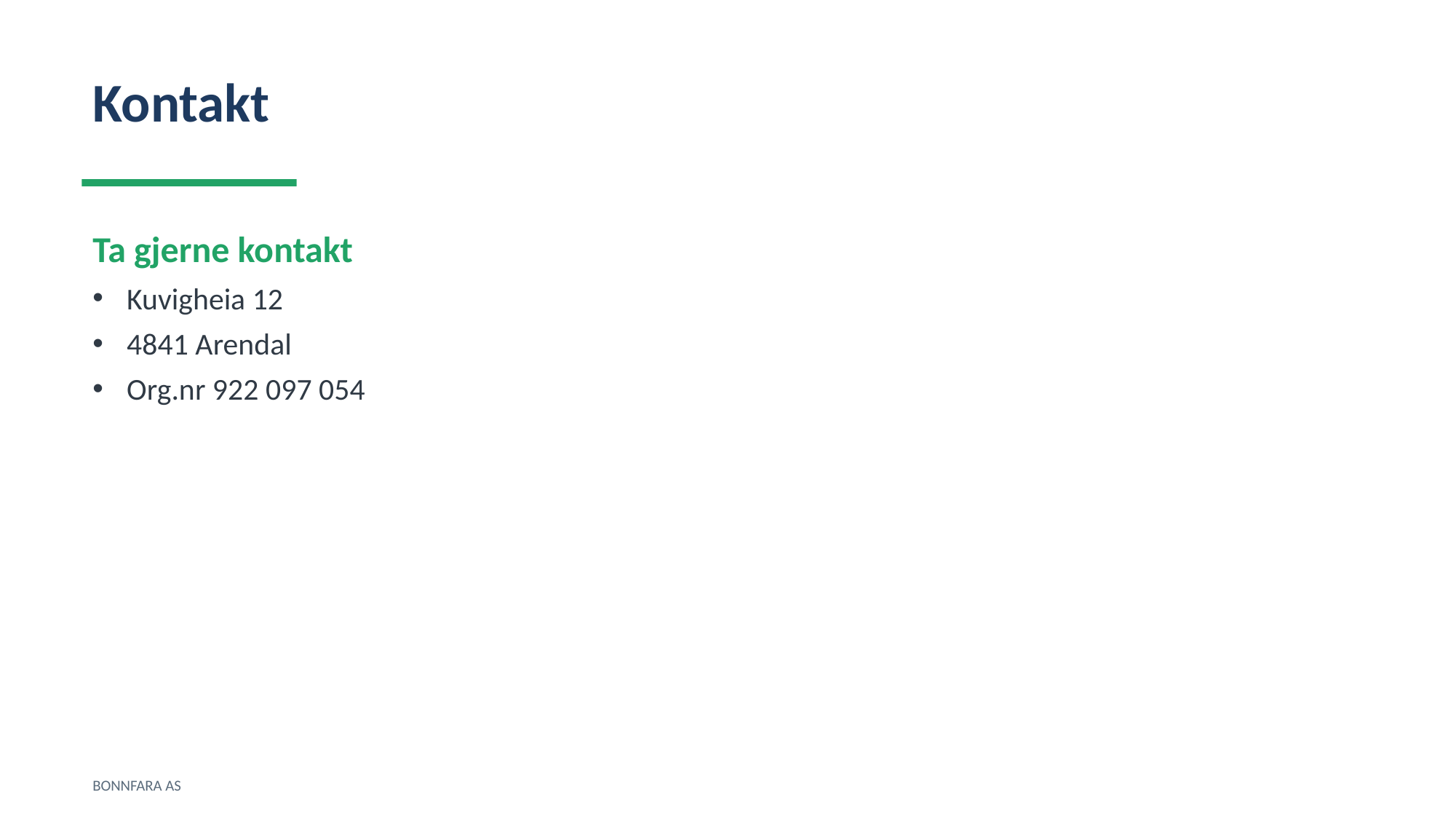

Kontakt

Ta gjerne kontakt
Kuvigheia 12
4841 Arendal
Org.nr 922 097 054
BONNFARA AS